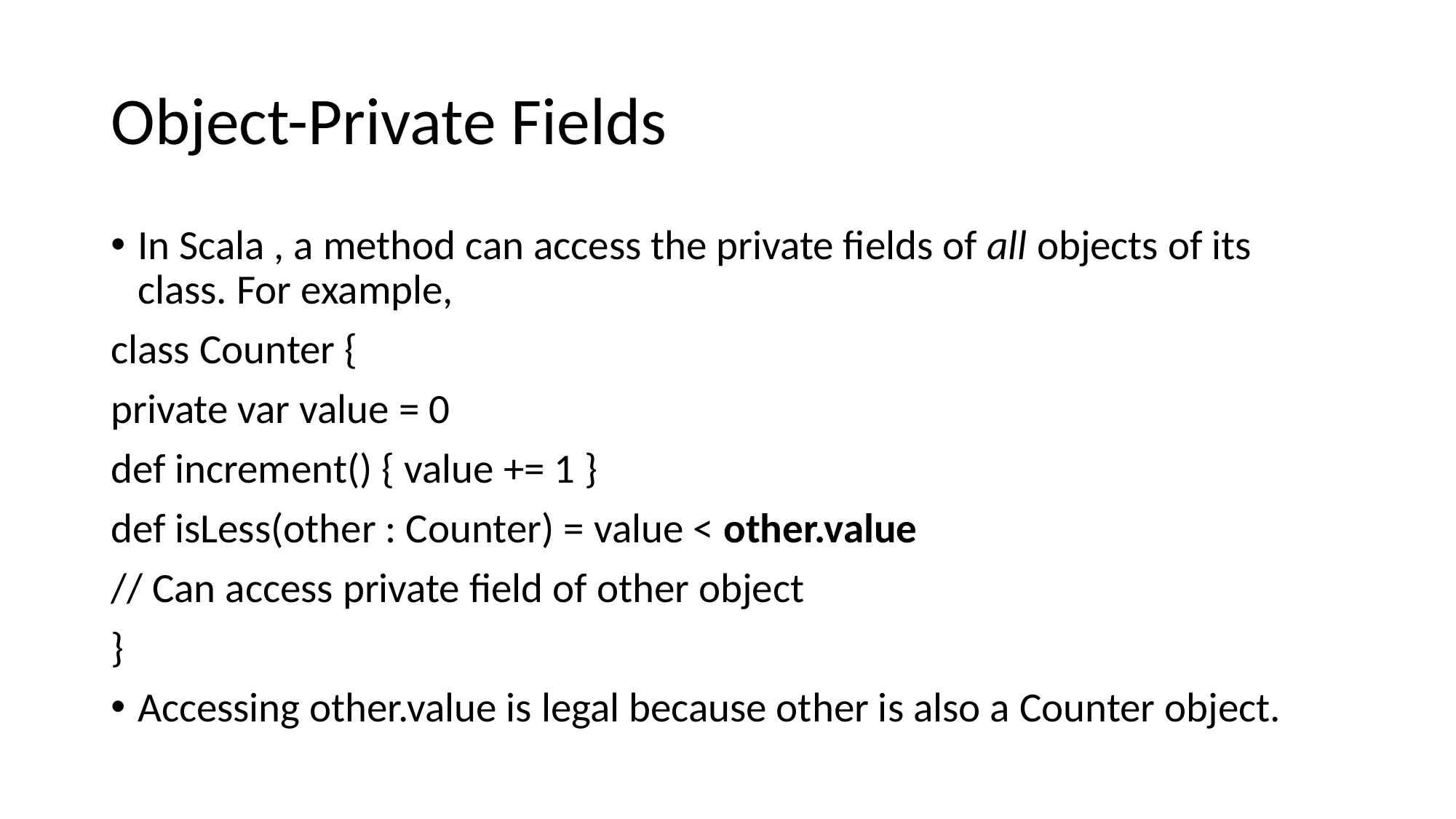

# Object-Private Fields
In Scala , a method can access the private fields of all objects of its class. For example,
class Counter {
private var value = 0
def increment() { value += 1 }
def isLess(other : Counter) = value < other.value
// Can access private field of other object
}
Accessing other.value is legal because other is also a Counter object.